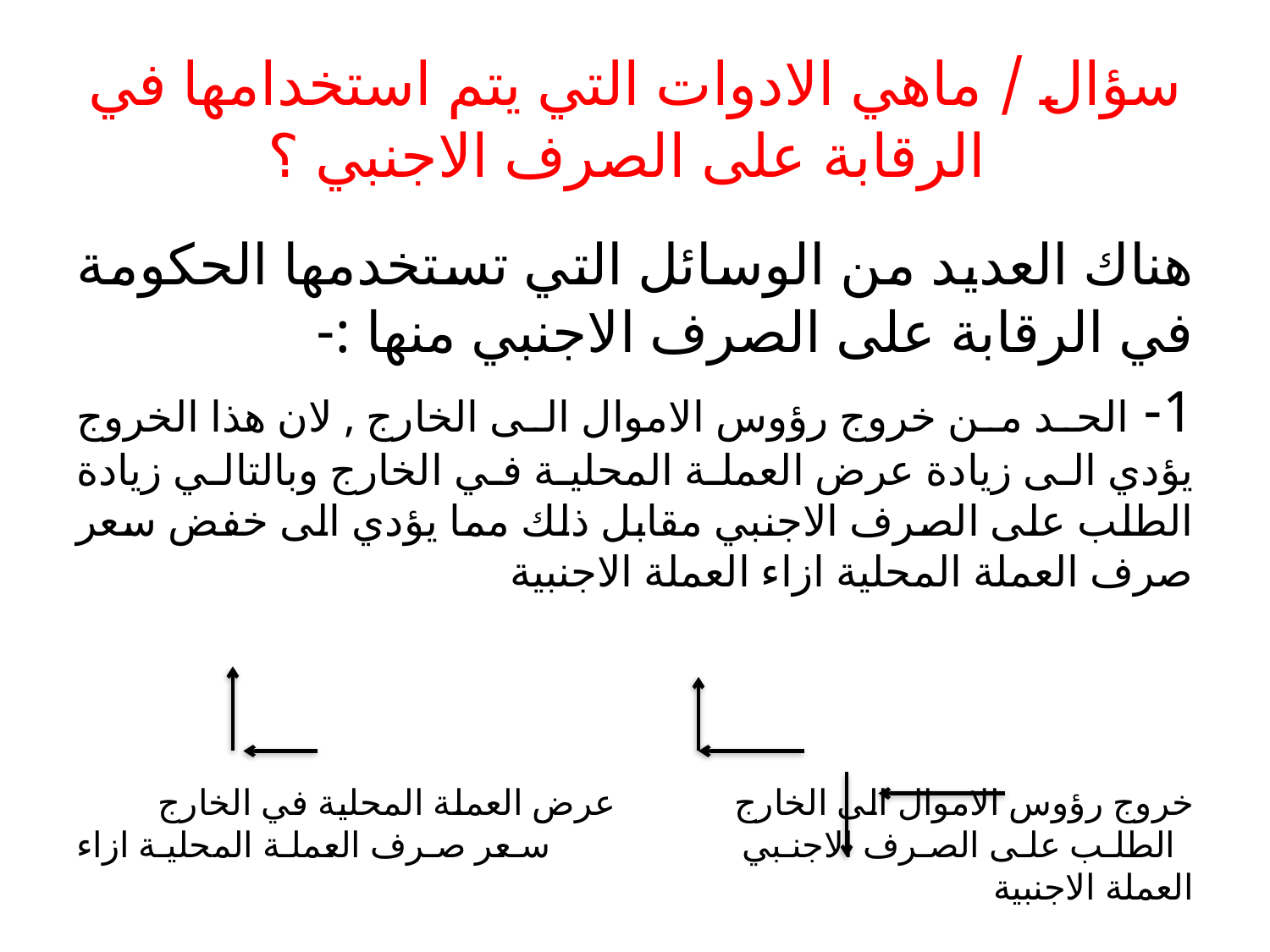

# سؤال / ماهي الادوات التي يتم استخدامها في الرقابة على الصرف الاجنبي ؟
هناك العديد من الوسائل التي تستخدمها الحكومة في الرقابة على الصرف الاجنبي منها :-
1- الحد من خروج رؤوس الاموال الى الخارج , لان هذا الخروج يؤدي الى زيادة عرض العملة المحلية في الخارج وبالتالي زيادة الطلب على الصرف الاجنبي مقابل ذلك مما يؤدي الى خفض سعر صرف العملة المحلية ازاء العملة الاجنبية

خروج رؤوس الاموال الى الخارج             عرض العملة المحلية في الخارج            الطلب على الصرف الاجنبي                     سعر صرف العملة المحلية ازاء العملة الاجنبية